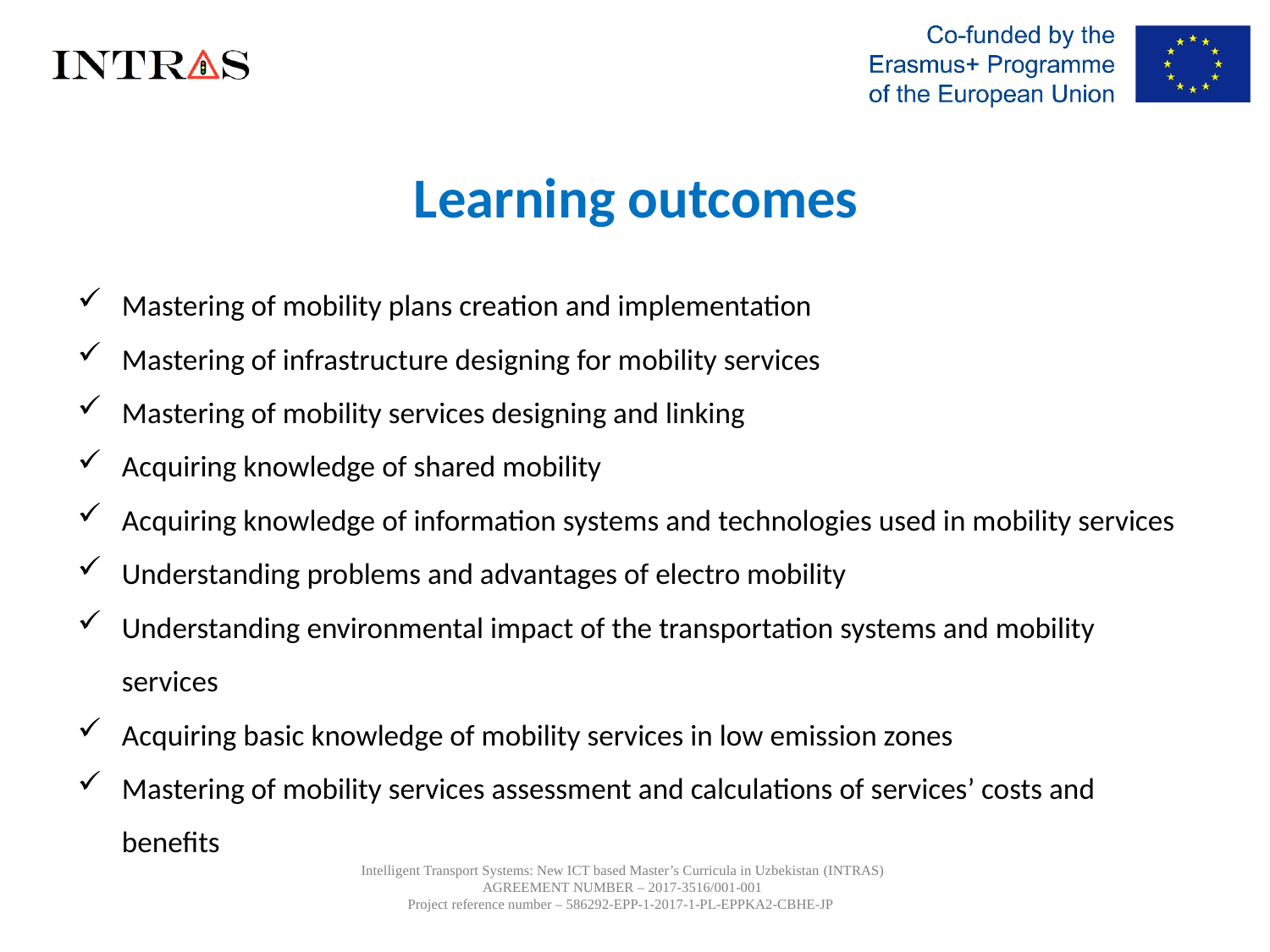

Learning outcomes
Mastering of mobility plans creation and implementation
Mastering of infrastructure designing for mobility services
Mastering of mobility services designing and linking
Acquiring knowledge of shared mobility
Acquiring knowledge of information systems and technologies used in mobility services
Understanding problems and advantages of electro mobility
Understanding environmental impact of the transportation systems and mobility services
Acquiring basic knowledge of mobility services in low emission zones
Mastering of mobility services assessment and calculations of services’ costs and benefits
Intelligent Transport Systems: New ICT based Master’s Curricula in Uzbekistan (INTRAS)
AGREEMENT NUMBER – 2017-3516/001-001
Project reference number – 586292-EPP-1-2017-1-PL-EPPKA2-CBHE-JP